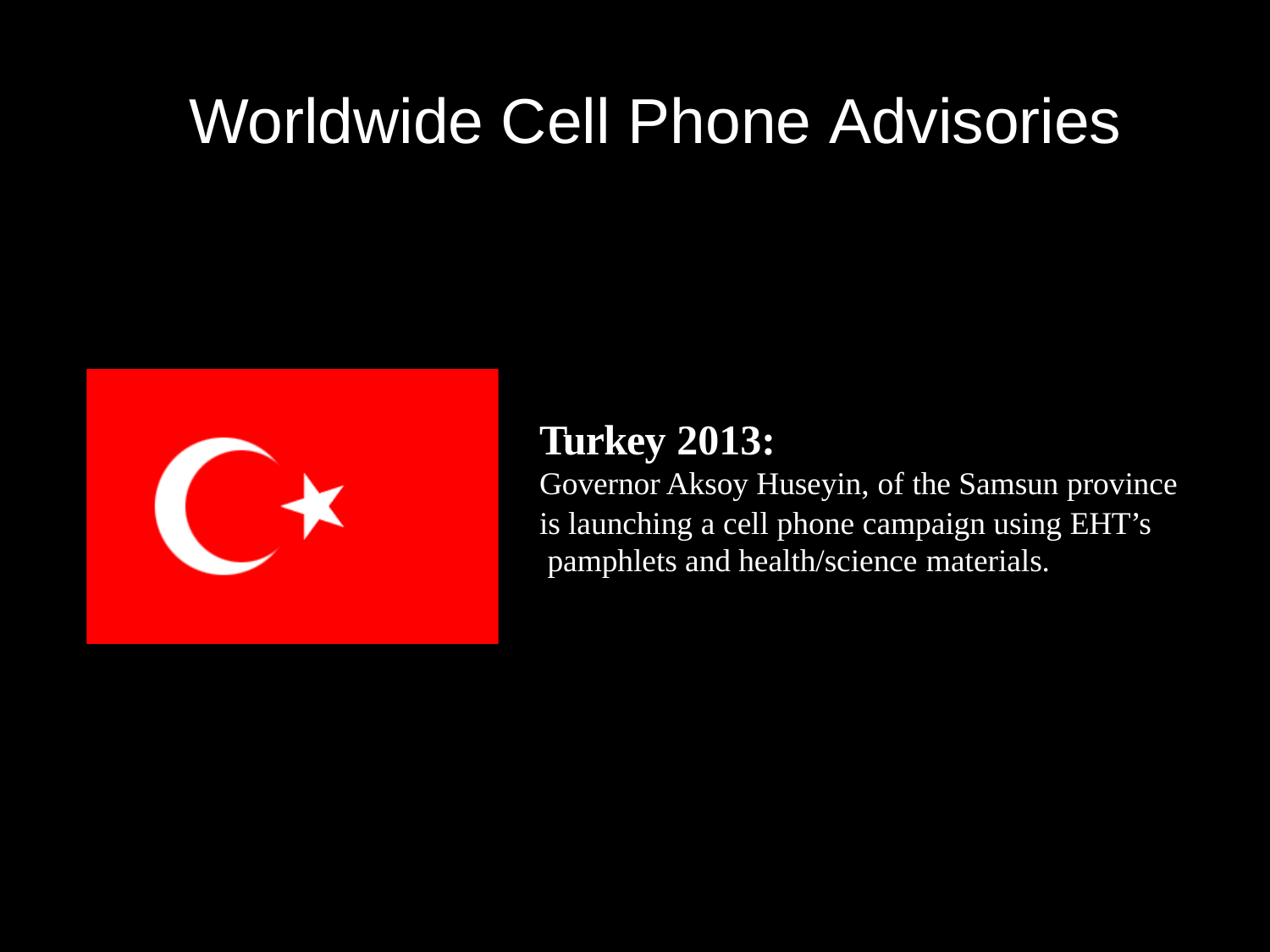

# Worldwide Cell Phone Advisories

Turkey 2013:
Governor Aksoy Huseyin, of the Samsun province
is launching a cell phone campaign using EHT’s  pamphlets and health/science materials.